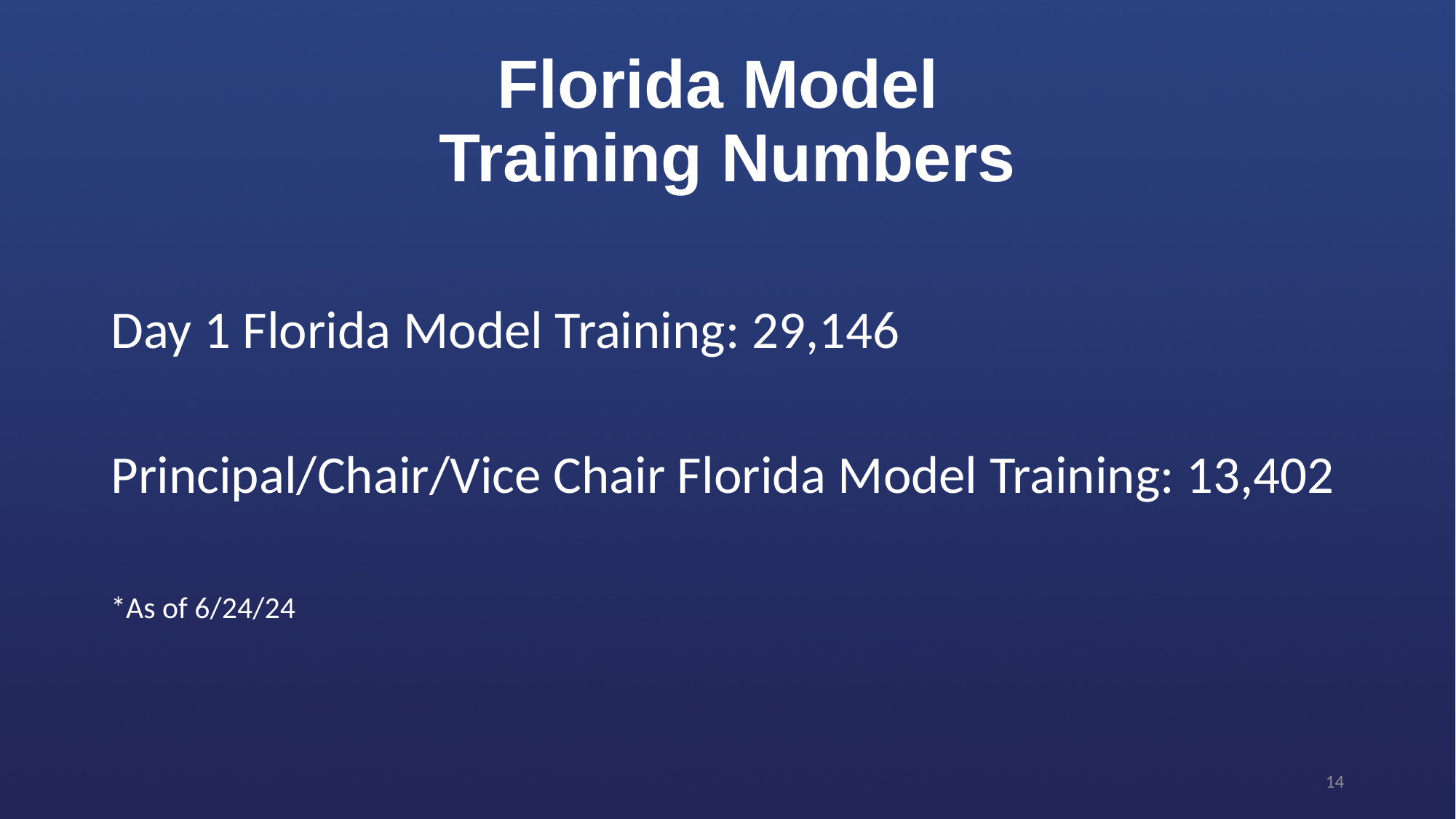

# Florida Model Training Numbers

Day 1 Florida Model Training: 29,146

Principal/Chair/Vice Chair Florida Model Training: 13,402

*As of 6/24/24

14